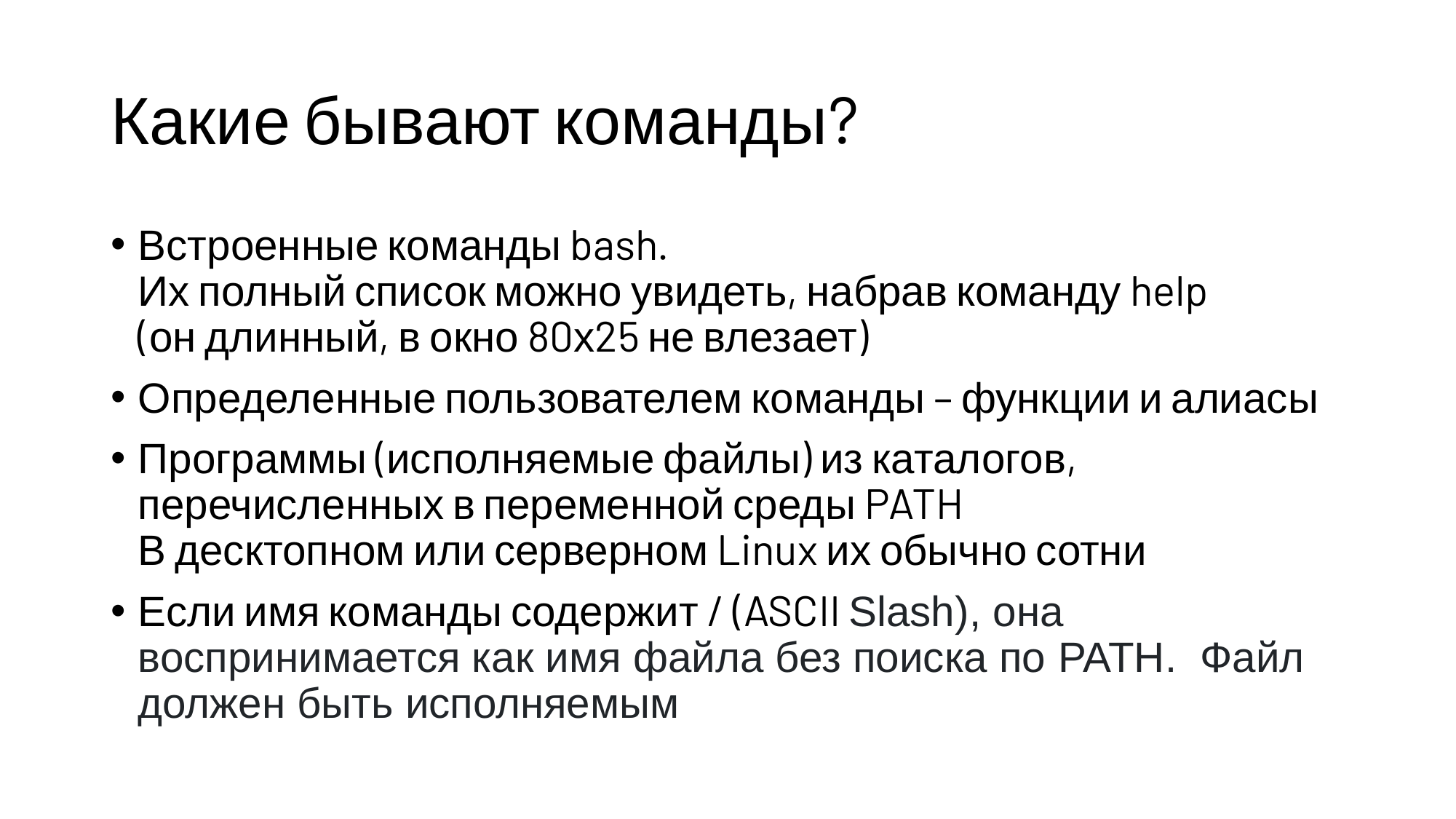

# Какие бывают команды?
Встроенные команды bash.
Их полный список можно увидеть, набрав команду help
(он длинный, в окно 80х25 не влезает)
Определенные пользователем команды – функции и алиасы
Программы (исполняемые файлы) из каталогов, перечисленных в переменной среды PATH
В десктопном или серверном Linux их обычно сотни
Если имя команды содержит / (ASCII Slash), она воспринимается как имя файла без поиска по PATH.  Файл должен быть исполняемым